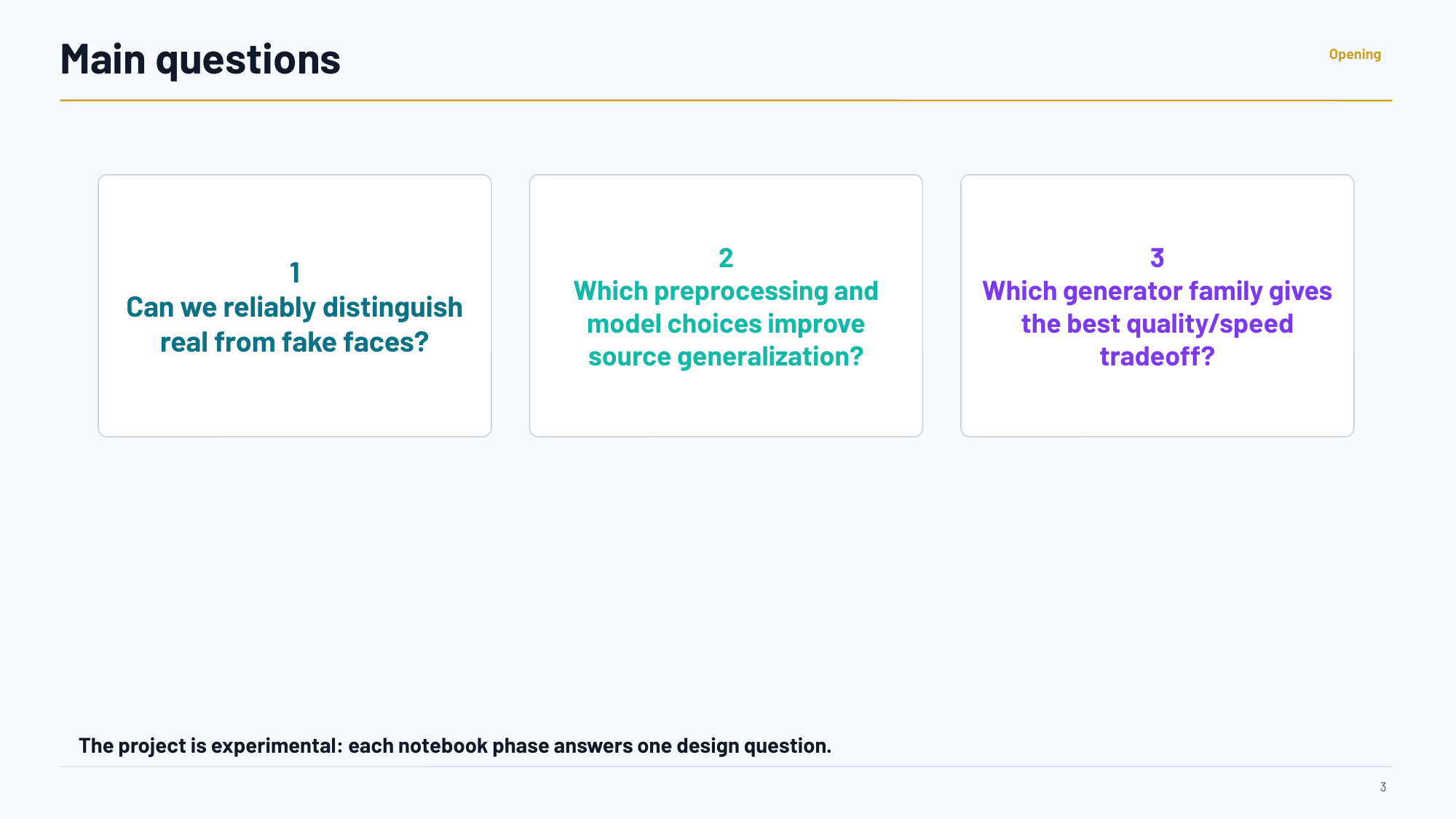

Main questions
Opening

1
Can we reliably distinguish
real from fake faces?
2
Which preprocessing and
model choices improve
source generalization?
3
Which generator family gives
the best quality/speed
tradeoff?
The project is experimental: each notebook phase answers one design question.

3